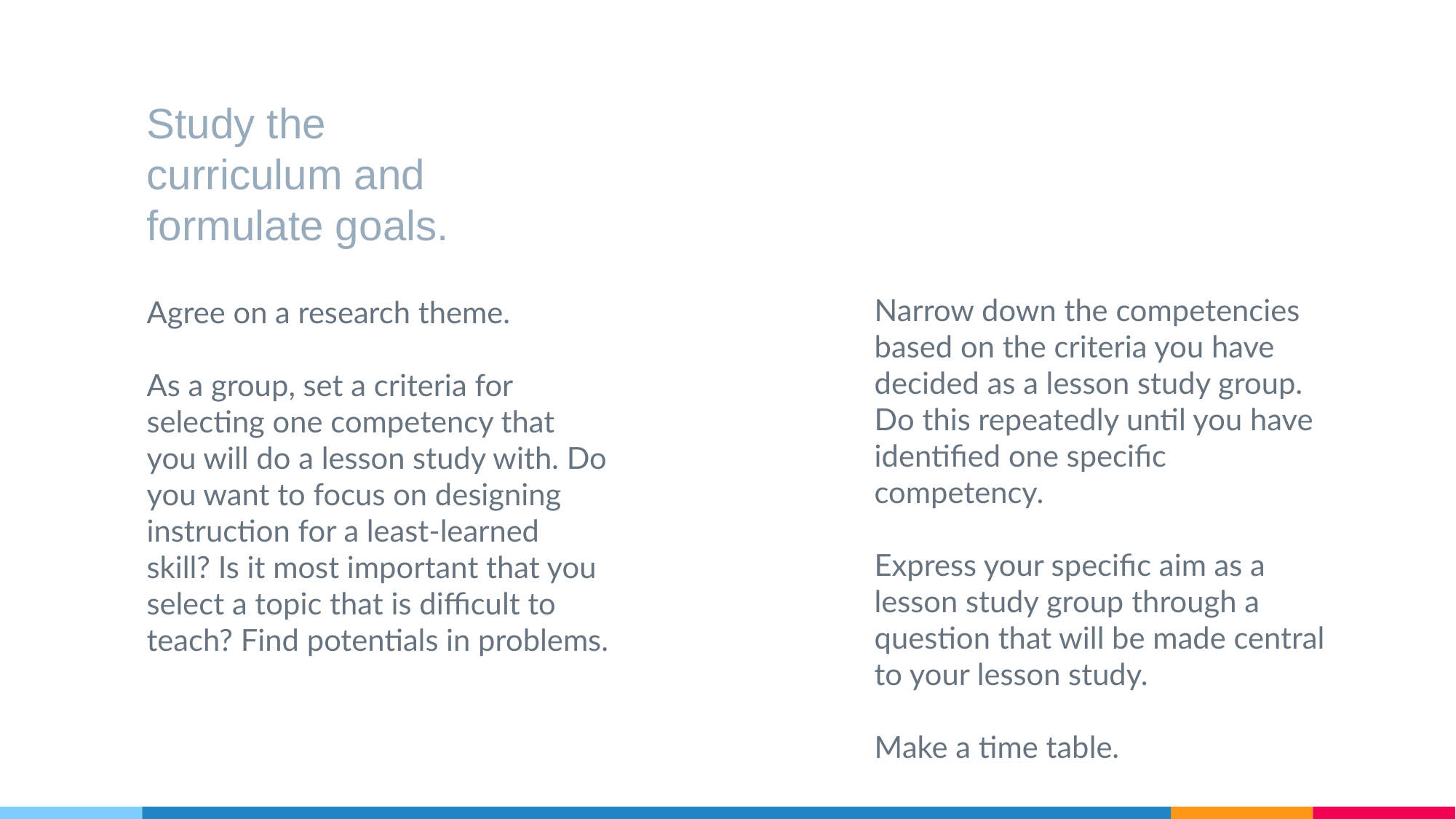

# Study the curriculum and formulate goals.
Narrow down the competencies based on the criteria you have decided as a lesson study group. Do this repeatedly until you have identified one specific competency.

Express your specific aim as a lesson study group through a question that will be made central to your lesson study.

Make a time table.
Agree on a research theme.

As a group, set a criteria for selecting one competency that you will do a lesson study with. Do you want to focus on designing instruction for a least-learned skill? Is it most important that you select a topic that is difficult to teach? Find potentials in problems.